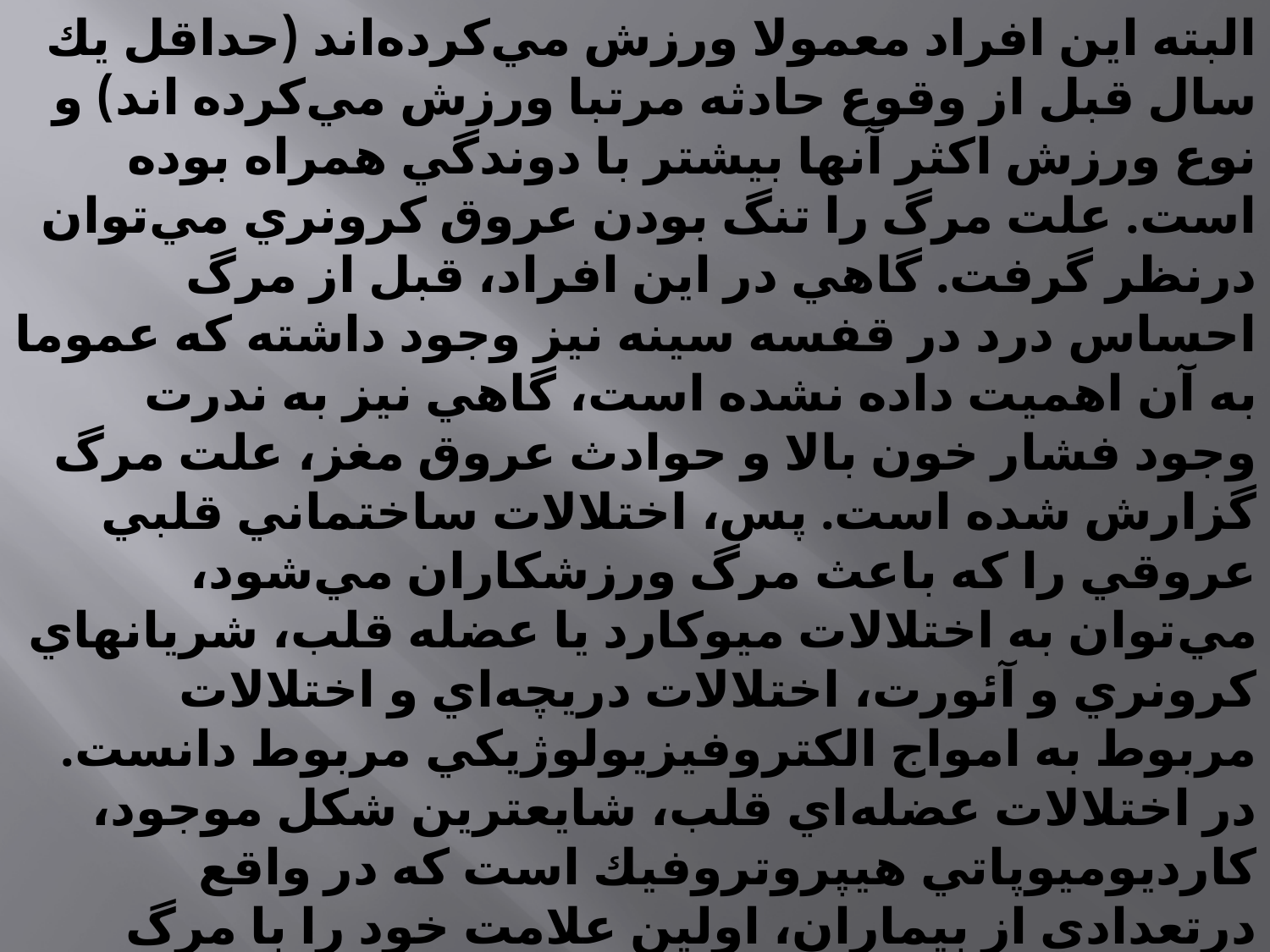

البته اين افراد معمولا ورزش مي‌كرده‌اند (حداقل يك سال قبل از وقوع حادثه مرتبا ورزش مي‌كرده اند) و نوع ورزش اكثر آنها بيشتر با دوندگي همراه بوده است. علت مرگ را تنگ بودن عروق كرونري مي‌توان درنظر گرفت. گاهي در اين افراد، قبل از مرگ احساس درد در قفسه سينه نيز وجود داشته كه عموما به آن اهميت داده نشده است، گاهي نيز به ندرت وجود فشار خون بالا و حوادث عروق مغز، علت مرگ گزارش شده است. پس، اختلالات ساختماني قلبي عروقي را كه باعث مرگ ورزشكاران مي‌شود، مي‌توان به اختلالات ميوكارد يا عضله قلب، شريانهاي كرونري و آئورت، اختلالات دريچه‌اي و اختلالات مربوط به امواج الكتروفيزيولوژيكي مربوط دانست. در اختلالات عضله‌اي قلب، شايعترين شكل موجود، كارديوميوپاتي هيپروتروفيك است كه در واقع درتعدادي از بيماران، اولين علامت خود را با مرگ ناگهاني نشان مي‌دهد. درتعدادي ديگر نيز ممكن است علائم خفيف نشان داده شود. مرگ ناشي از كارديوميوپاتي هيپرتروفيك، ممكن است بر اثر فعاليت شديد ورزشي پيش آيد. گاهي نيز بيماري مي‌تواند با سابقه فاميلي در افراد وجود داشته باشد. علت چنين عارضه‌اي قابل توضيح نيست .